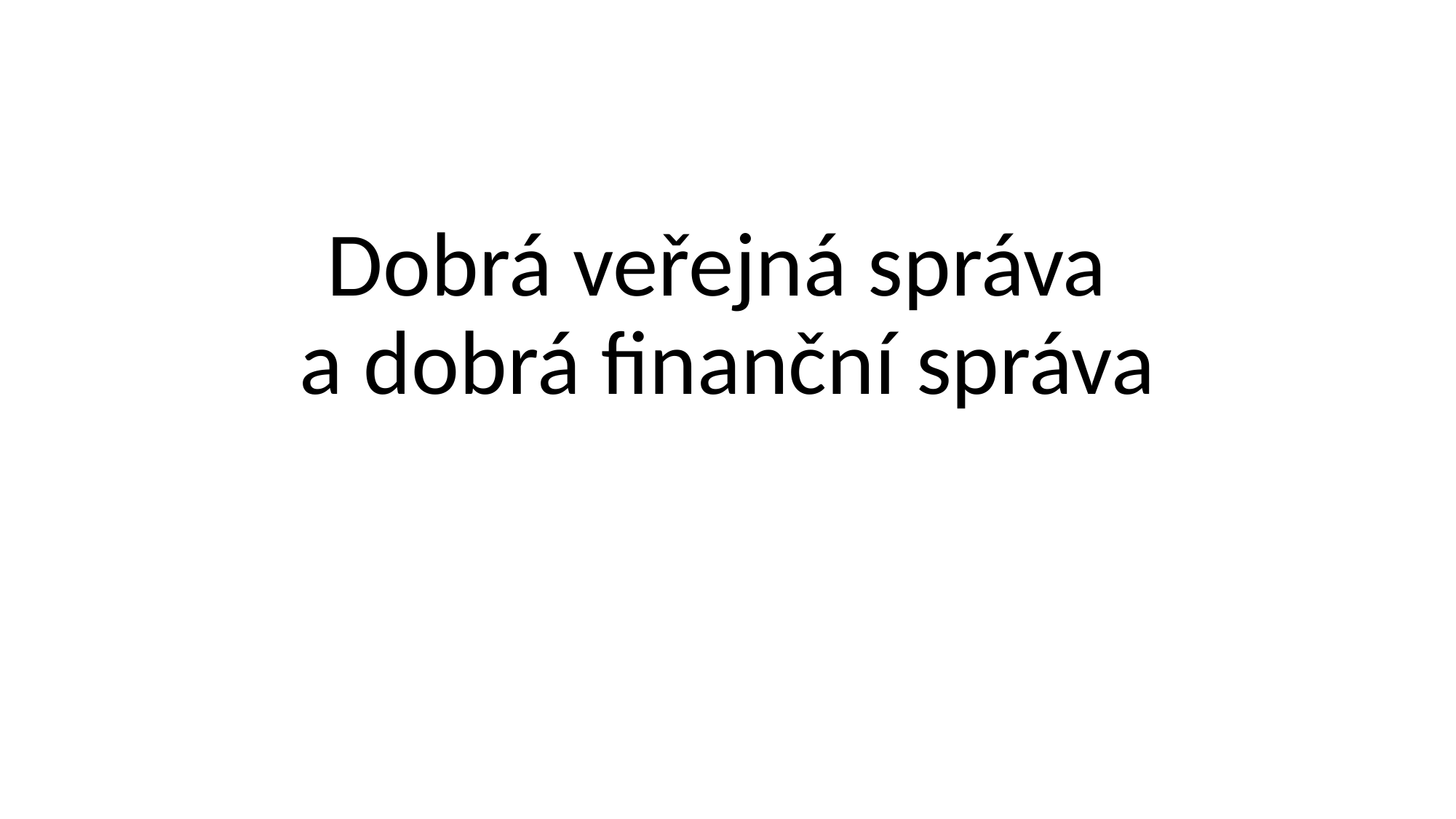

# Dobrá veřejná správa a dobrá finanční správa